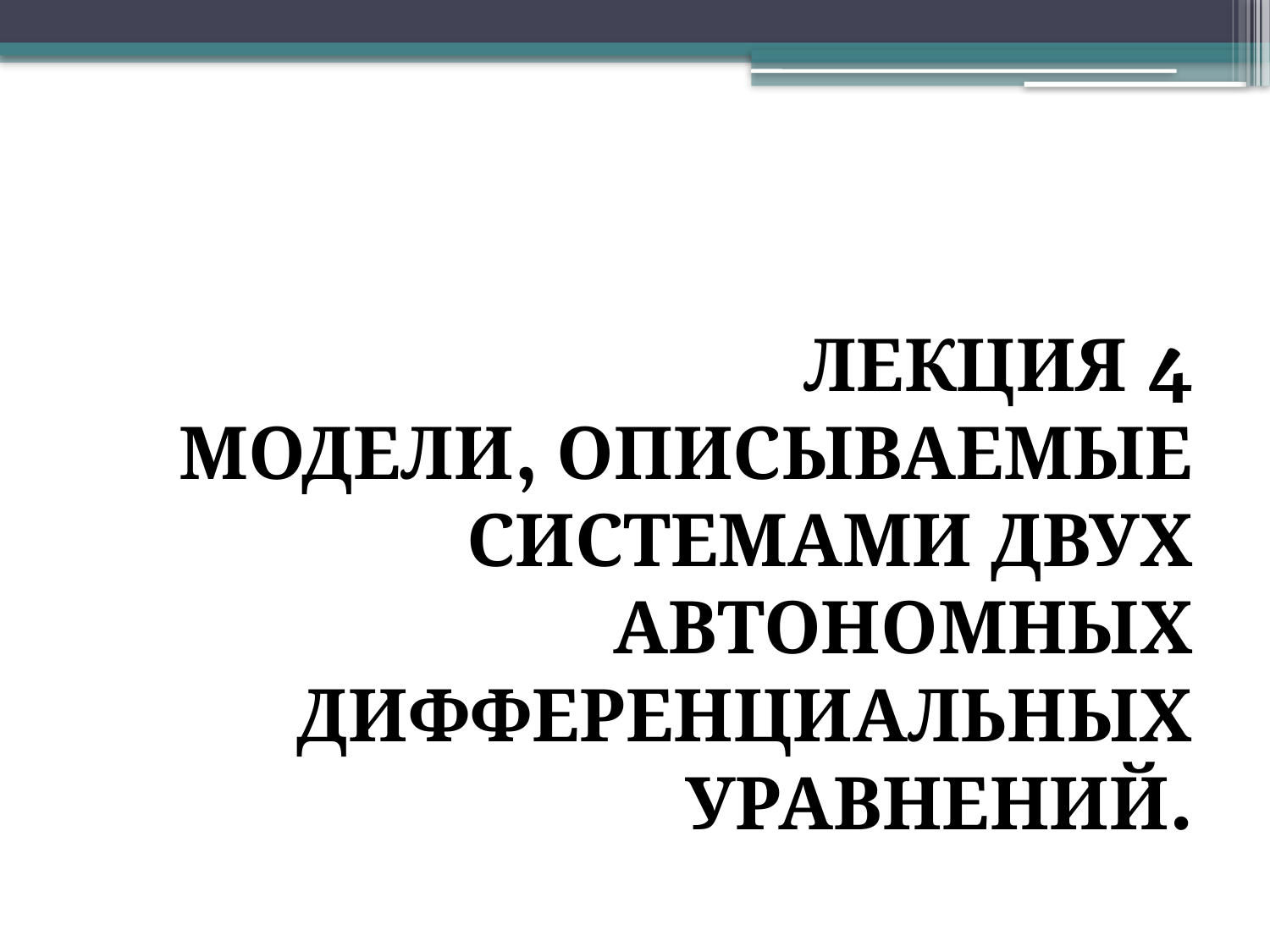

#
ЛЕКЦИЯ 4
Модели, описываемые системами двух автономных дифференциальных уравнений.